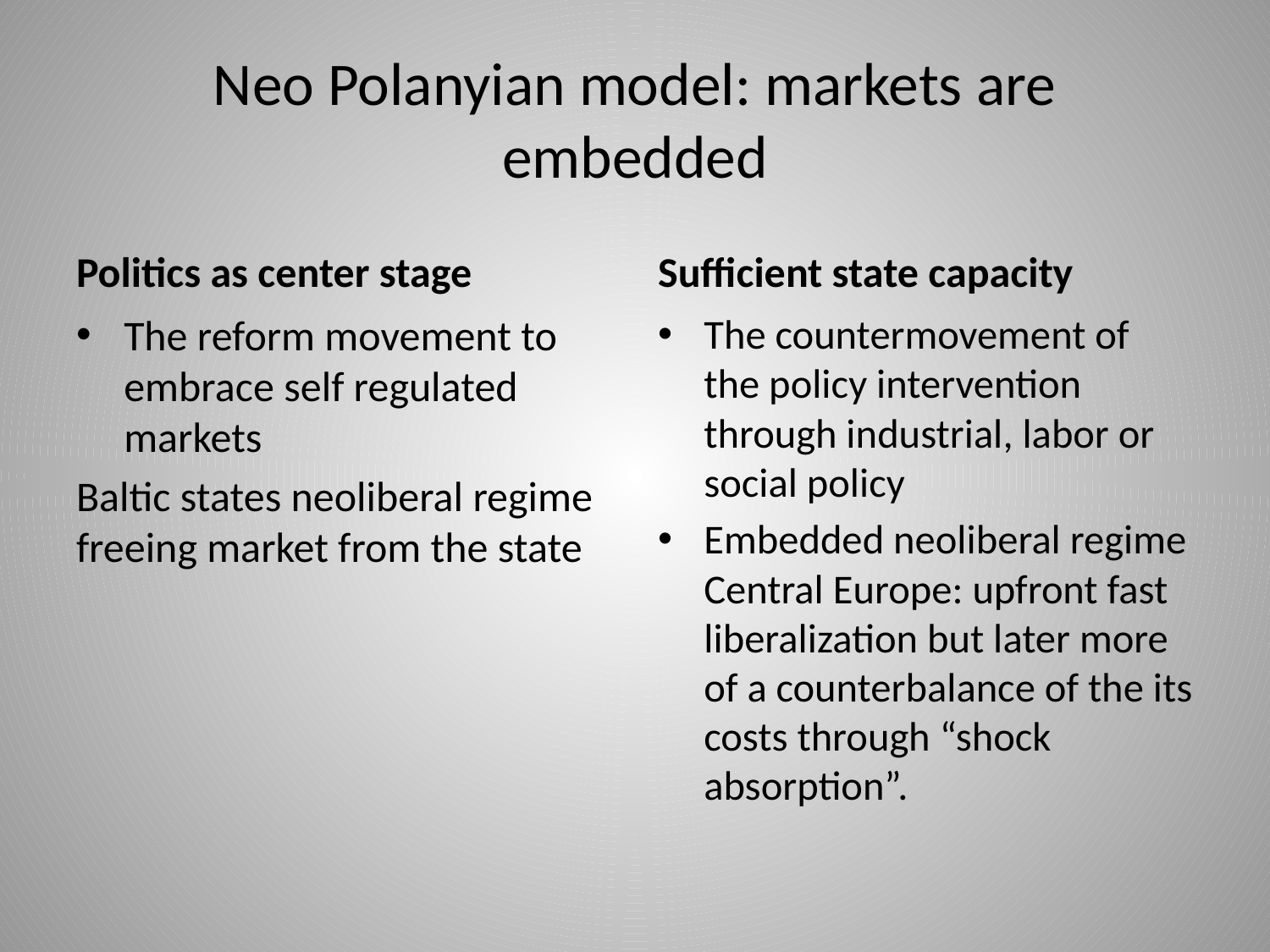

# Neo Polanyian model: markets are embedded
Politics as center stage
Sufficient state capacity
The reform movement to embrace self regulated markets
Baltic states neoliberal regime freeing market from the state
The countermovement of the policy intervention through industrial, labor or social policy
Embedded neoliberal regime Central Europe: upfront fast liberalization but later more of a counterbalance of the its costs through “shock absorption”.